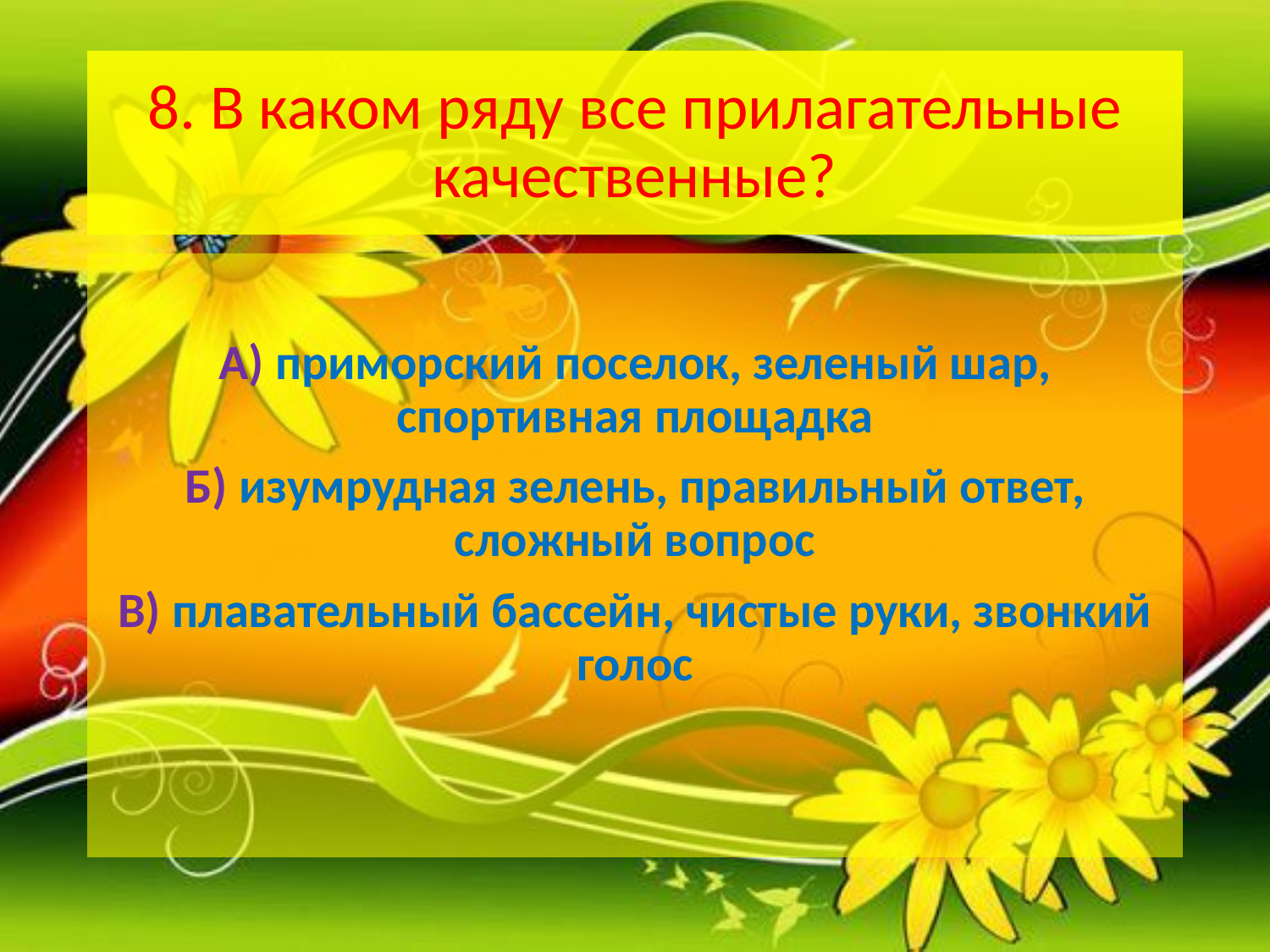

# 8. В каком ряду все прилагательные качественные?

А) приморский поселок, зеленый шар, спортивная площадка
Б) изумрудная зелень, правильный ответ, сложный вопрос
В) плавательный бассейн, чистые руки, звонкий голос